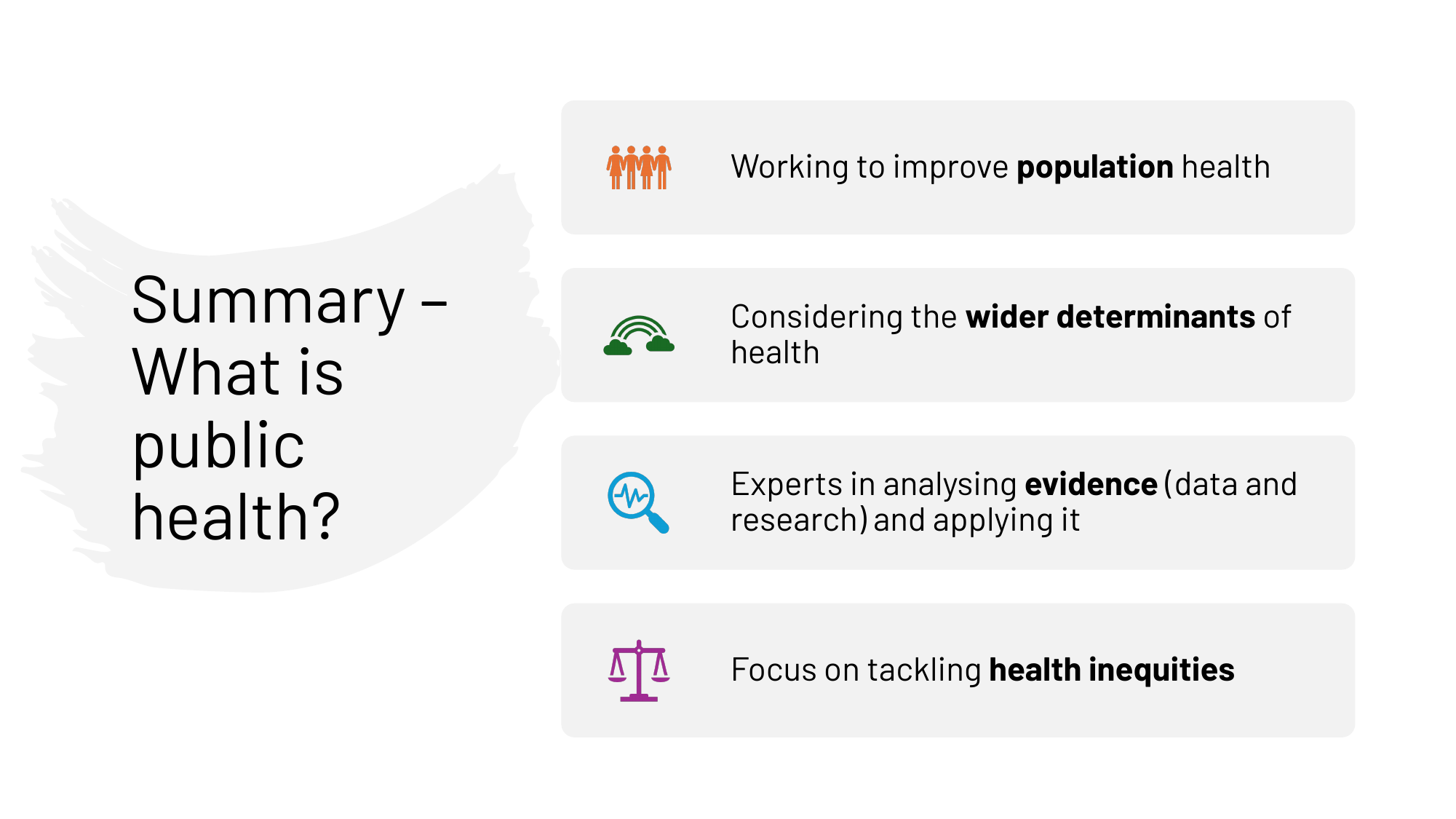

# Summary – What is public health?
Working to improve population health
Considering the wider determinants of health
Experts in analysing evidence (data and research) and applying it
Focus on tackling health inequities